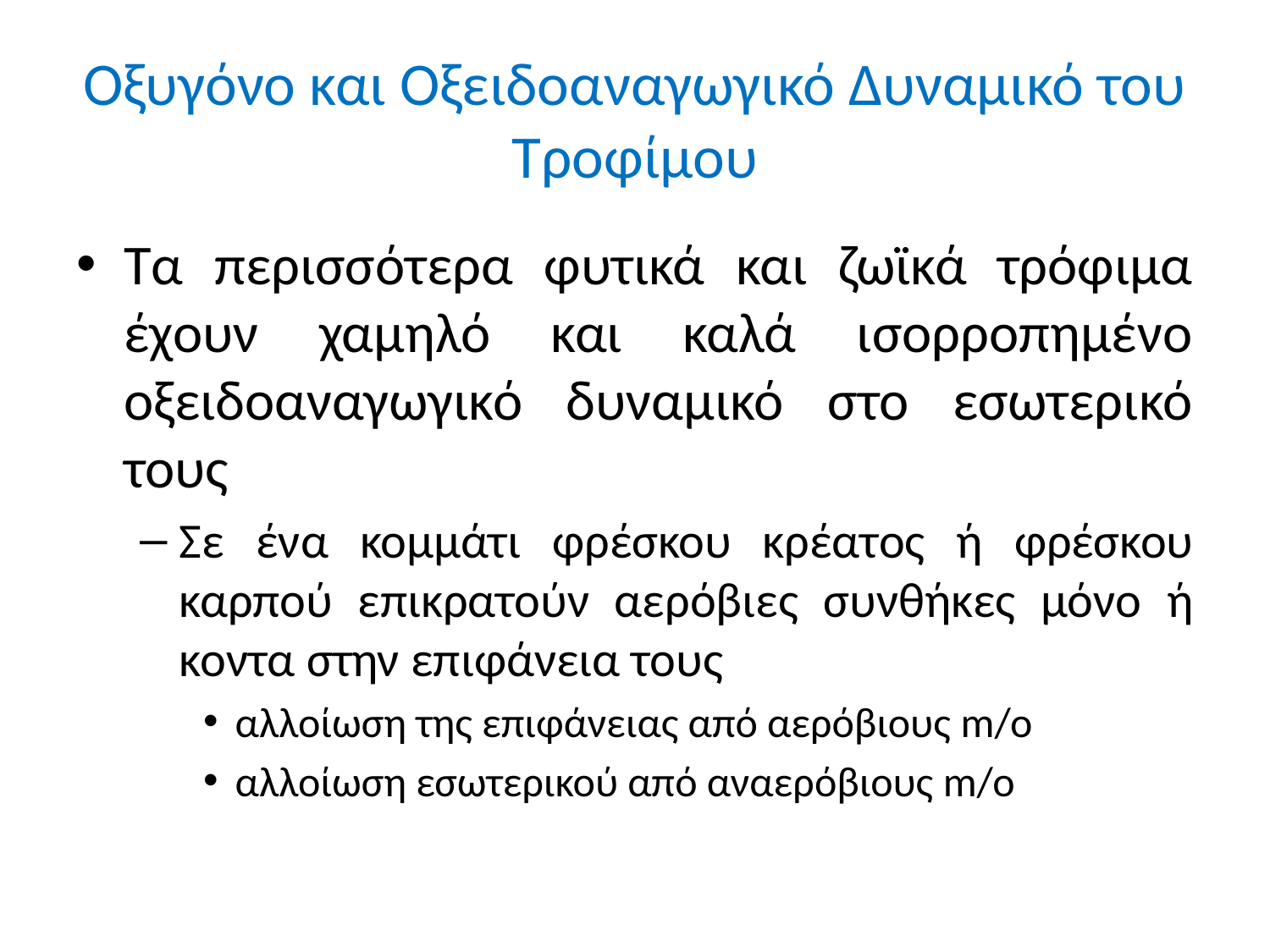

# Οξυγόνο και Οξειδοαναγωγικό Δυναμικό του Τροφίμου
Τα περισσότερα φυτικά και ζωϊκά τρόφιμα έχουν χαμηλό και καλά ισορροπημένο οξειδοαναγωγικό δυναμικό στο εσωτερικό τους
Σε ένα κομμάτι φρέσκου κρέατος ή φρέσκου καρπού επικρατούν αερόβιες συνθήκες μόνο ή κοντα στην επιφάνεια τους
αλλοίωση της επιφάνειας από αερόβιους m/o
αλλοίωση εσωτερικού από αναερόβιους m/o